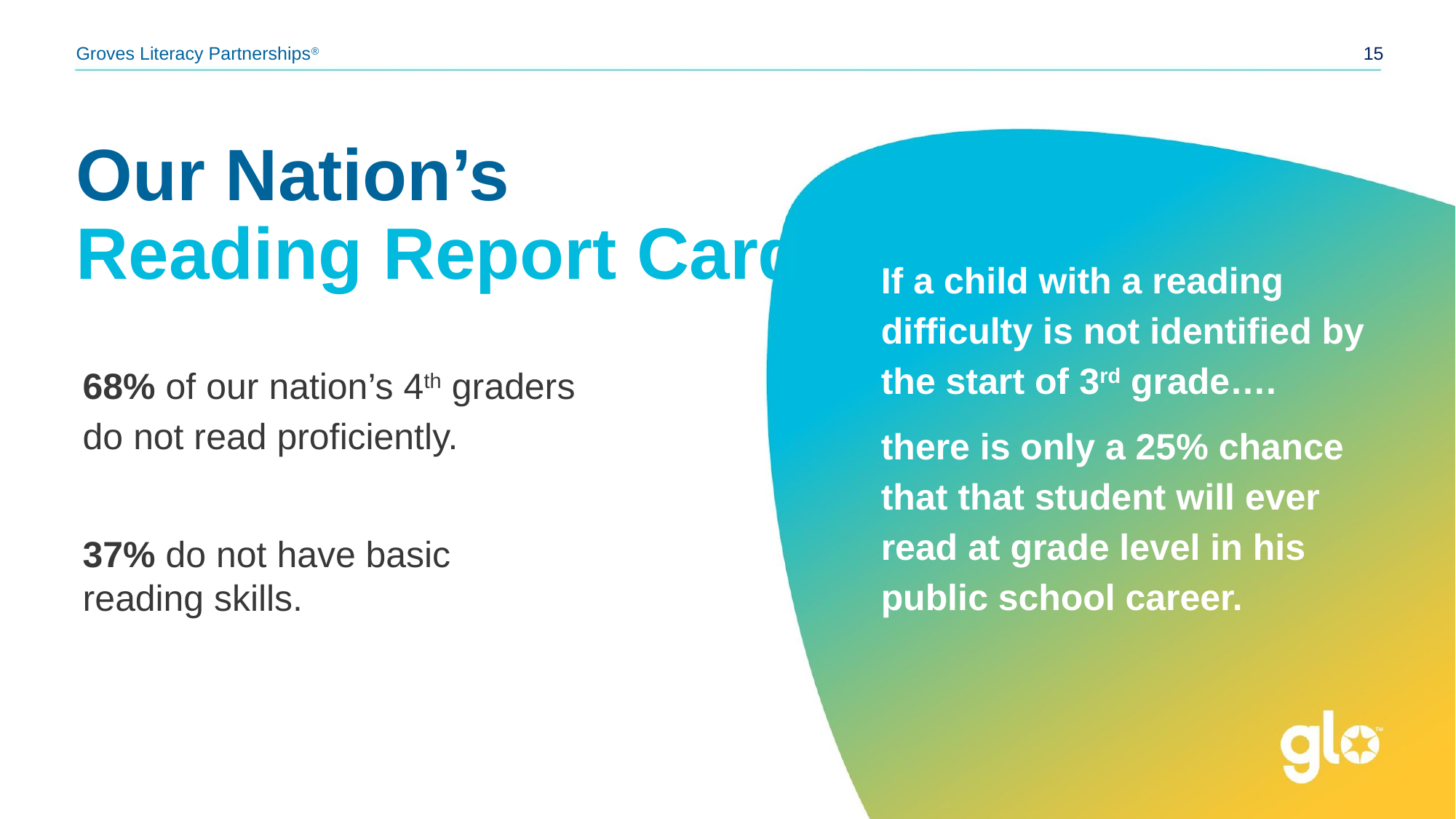

Groves Literacy Partnerships®
15
# Our Nation’s Reading Report Card
If a child with a reading difficulty is not identified by the start of 3rd grade….
there is only a 25% chance that that student will ever read at grade level in his public school career.

68% of our nation’s 4th graders do not read proficiently.

37% do not have basic reading skills.